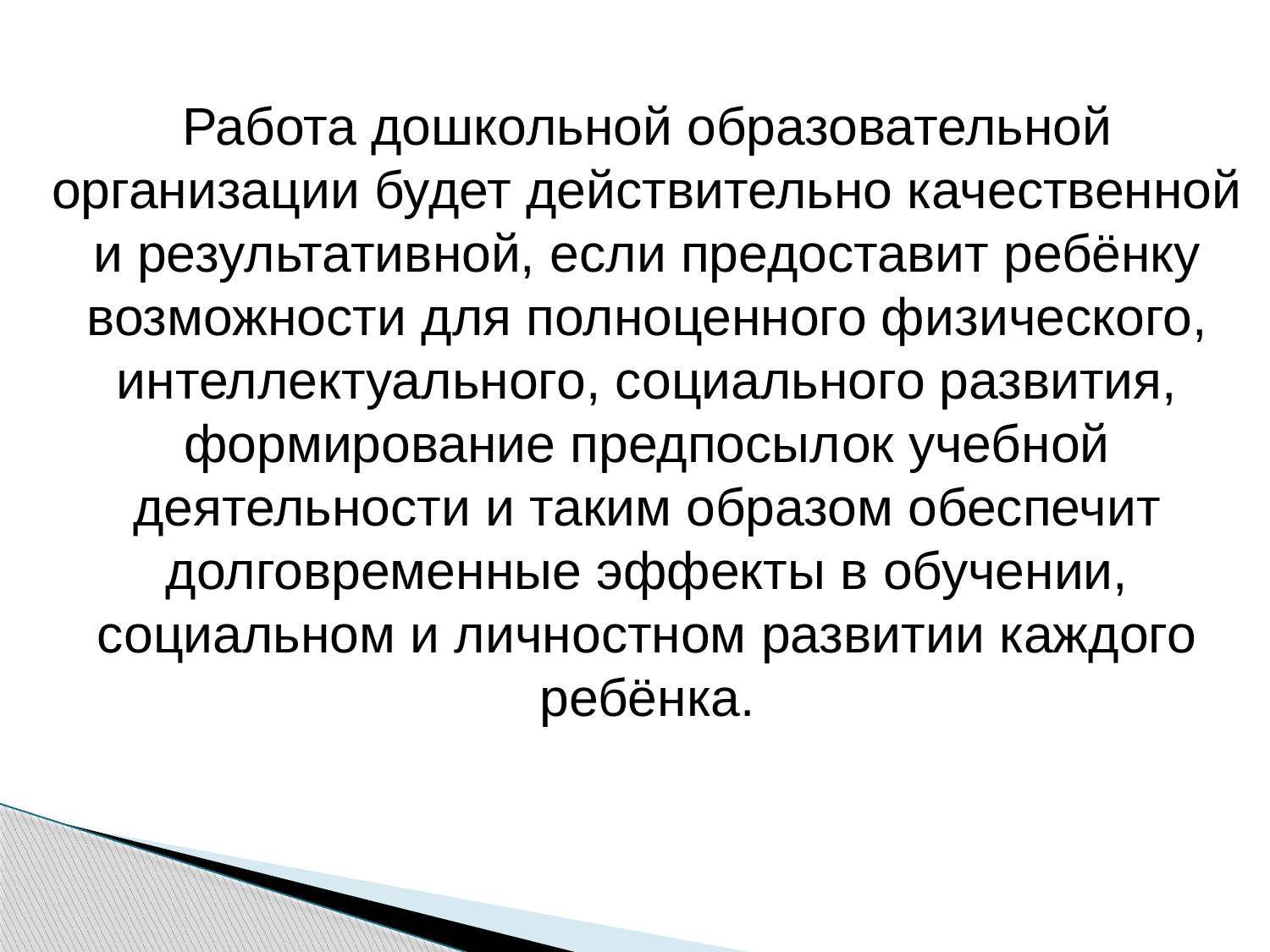

Работа дошкольной образовательной организации будет действительно качественной и результативной, если предоставит ребёнку возможности для полноценного физического, интеллектуального, социального развития, формирование предпосылок учебной деятельности и таким образом обеспечит долговременные эффекты в обучении, социальном и личностном развитии каждого ребёнка.